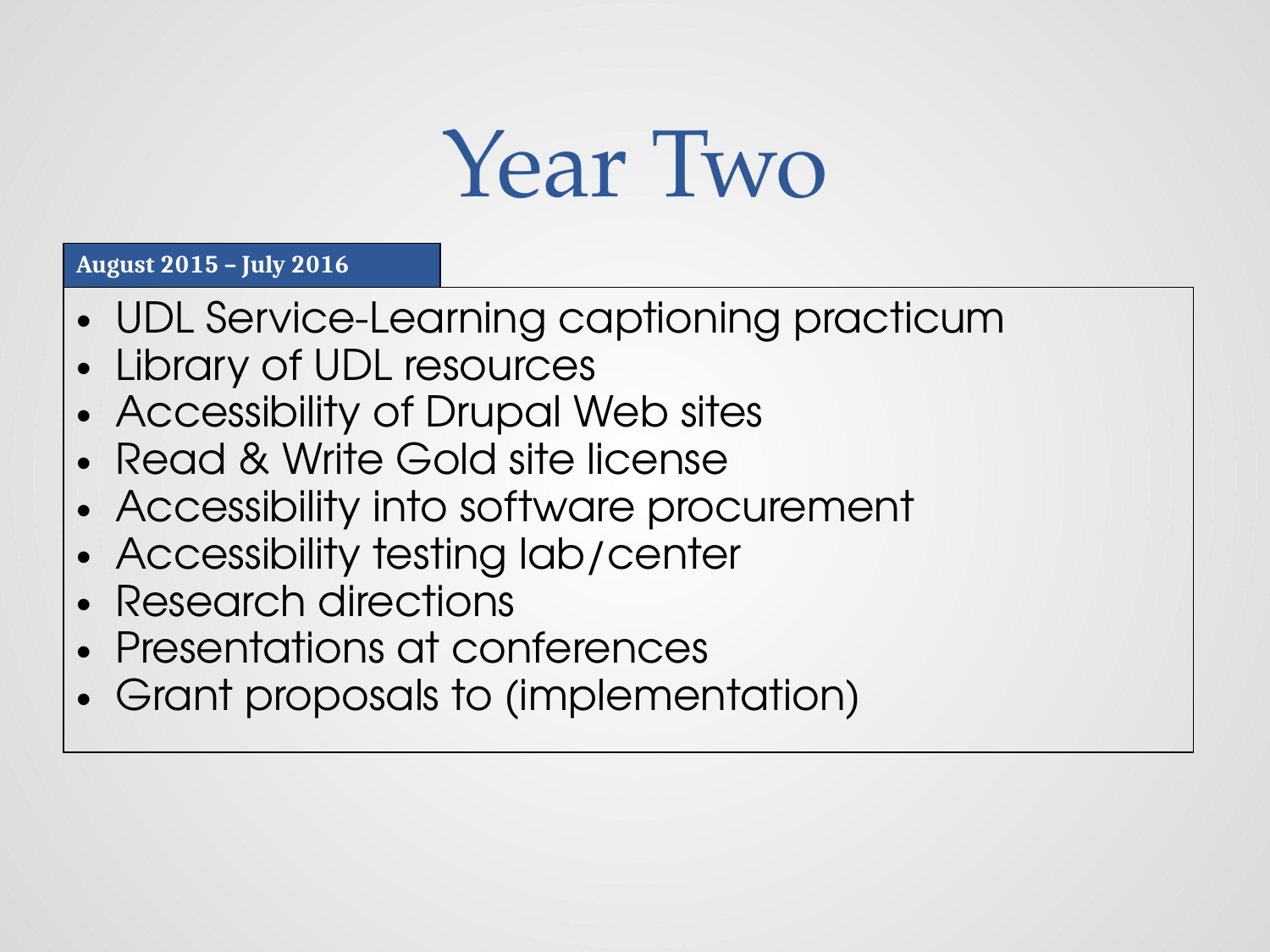

# Year Two
| August 2015 – July 2016 |  |  |
| --- | --- | --- |
| UDL Service-Learning captioning practicum Library of UDL resources Accessibility of Drupal Web sites Read & Write Gold site license Accessibility into software procurement Accessibility testing lab/center Research directions Presentations at conferences Grant proposals to (implementation) |  |  |